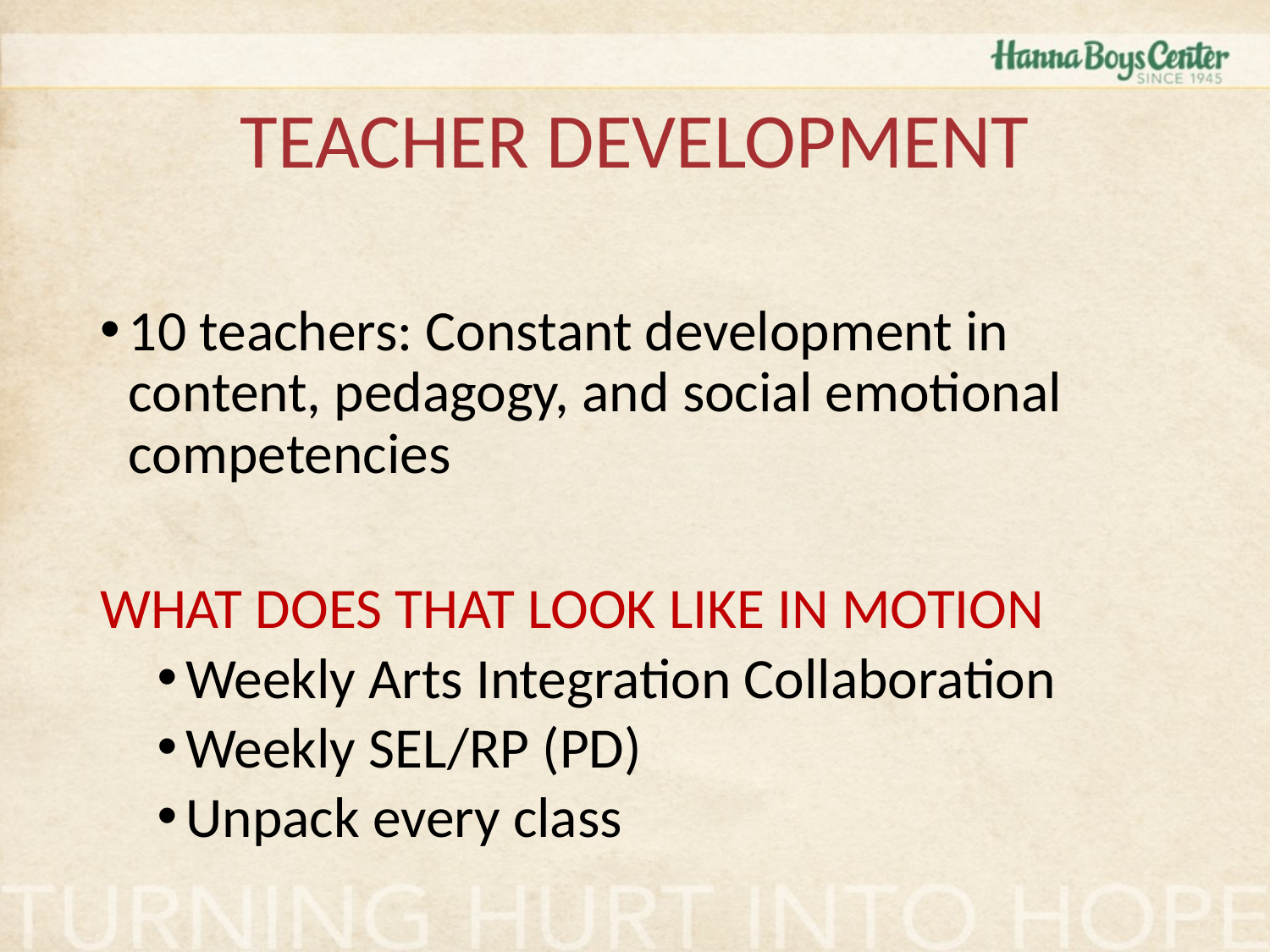

# TEACHER DEVELOPMENT

10 teachers: Constant development in content, pedagogy, and social emotional competencies

WHAT DOES THAT LOOK LIKE IN MOTION
Weekly Arts Integration Collaboration
Weekly SEL/RP (PD)
Unpack every class